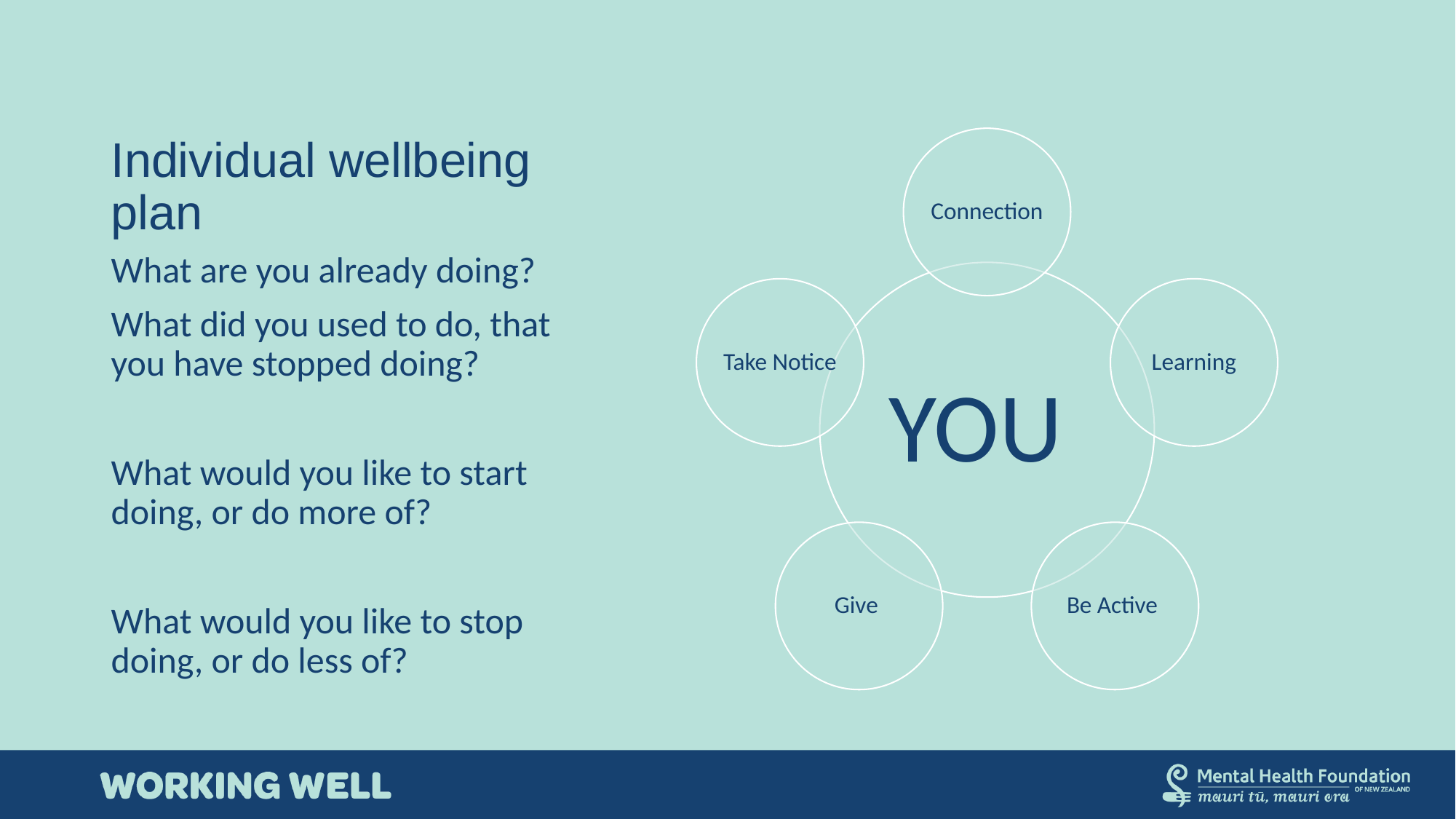

# Individual wellbeing plan
YOU
Connection
Learning
Be Active
Give
Take Notice
What are you already doing?
What did you used to do, that you have stopped doing?

What would you like to start doing, or do more of?

What would you like to stop doing, or do less of?